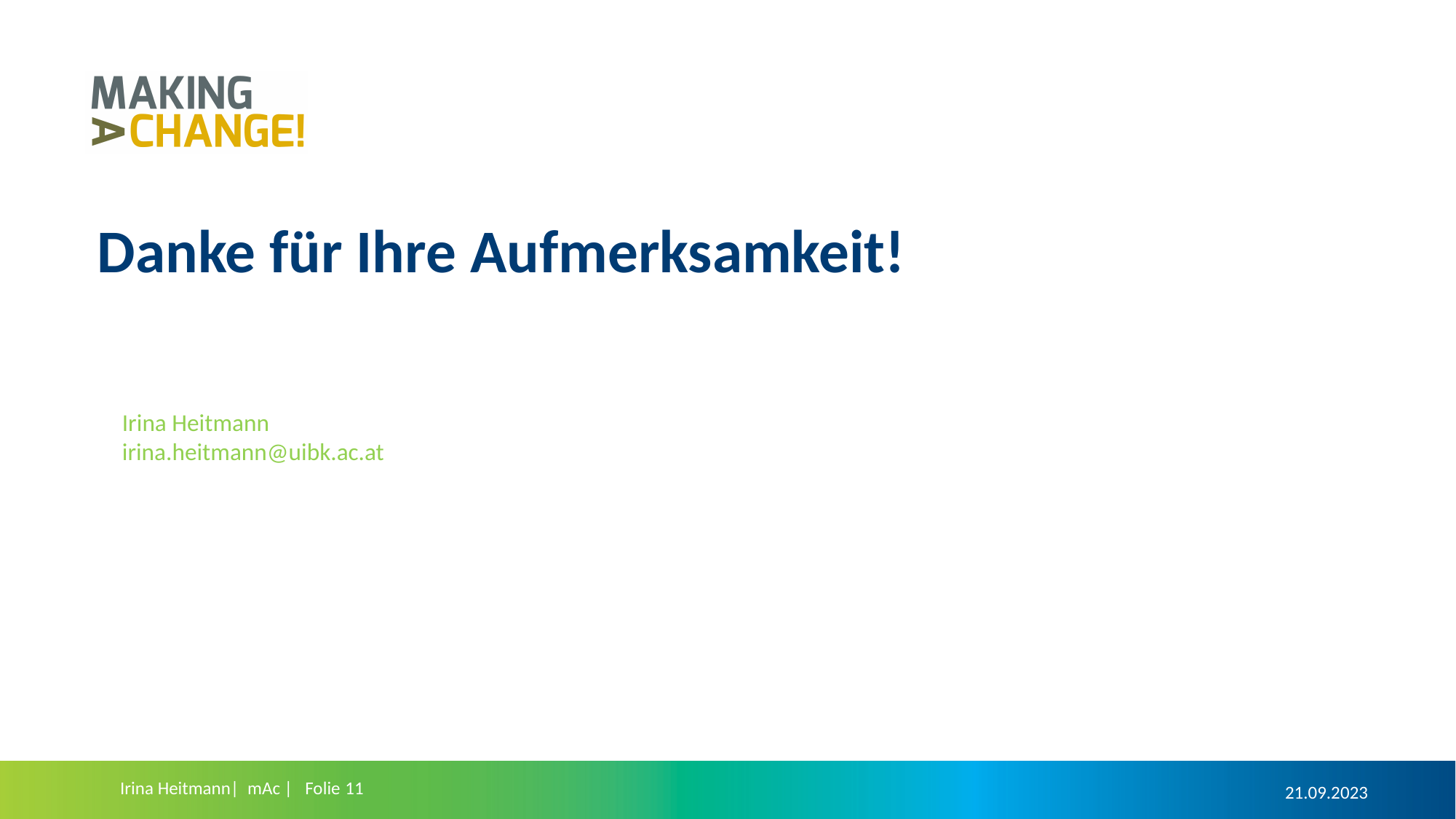

# Danke für Ihre Aufmerksamkeit!
Irina Heitmann
irina.heitmann@uibk.ac.at